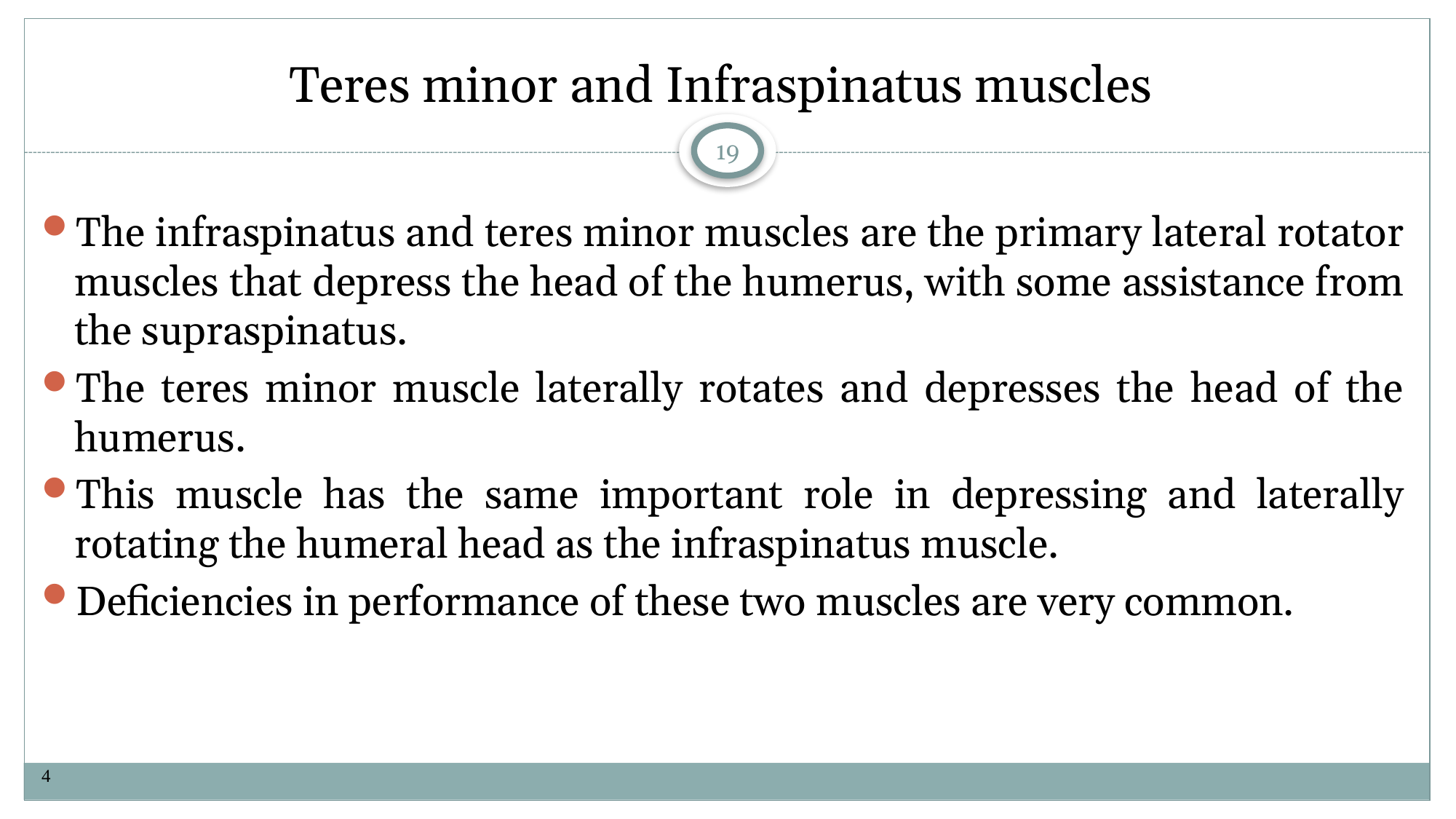

# Teres minor and Infraspinatus muscles
19
The infraspinatus and teres minor muscles are the primary lateral rotator muscles that depress the head of the humerus, with some assistance from the supraspinatus.
The teres minor muscle laterally rotates and depresses the head of the humerus.
This muscle has the same important role in depressing and laterally rotating the humeral head as the infraspinatus muscle.
Deficiencies in performance of these two muscles are very common.
4